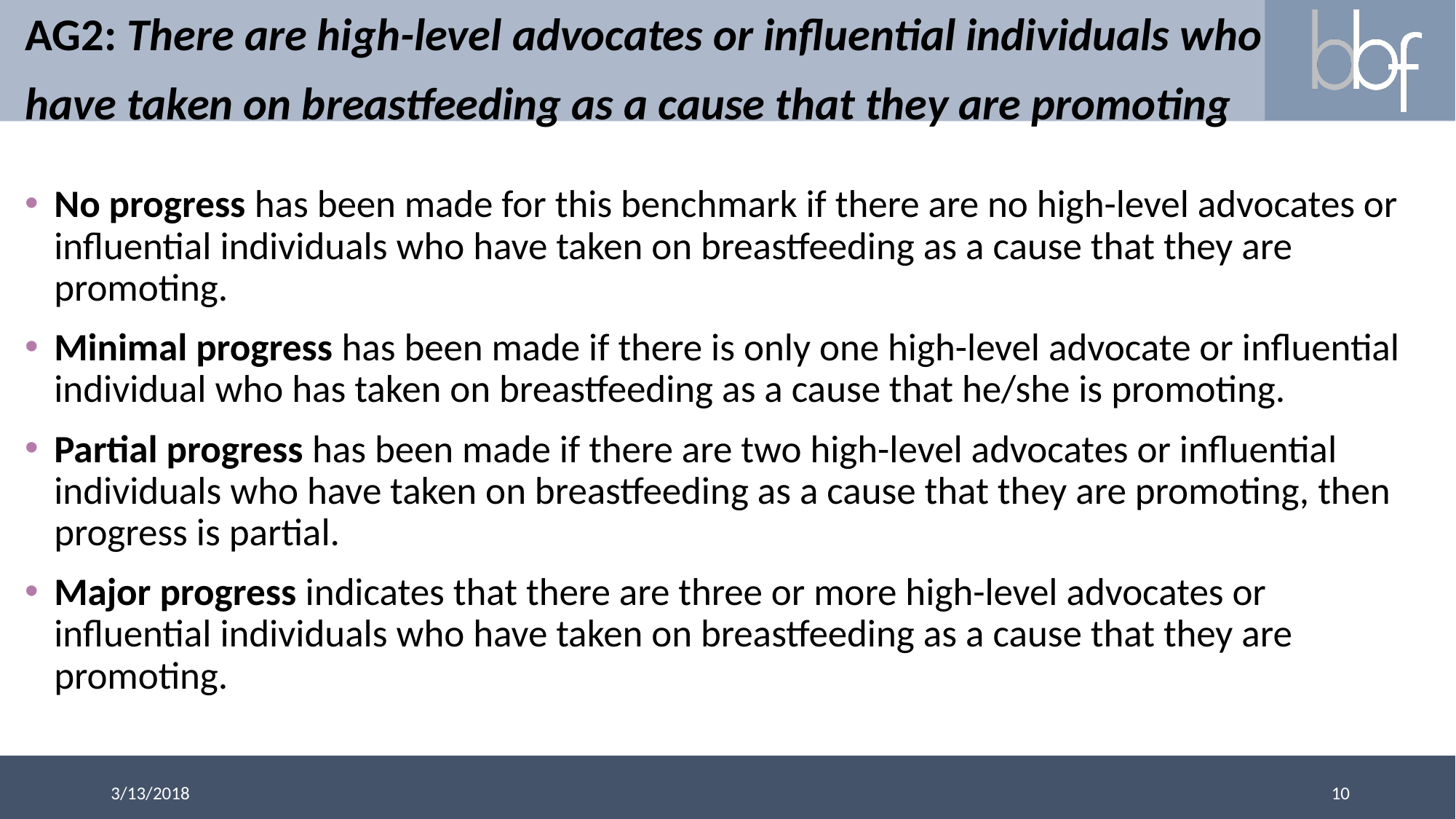

AG2: There are high-level advocates or influential individuals who have taken on breastfeeding as a cause that they are promoting
No progress has been made for this benchmark if there are no high-level advocates or influential individuals who have taken on breastfeeding as a cause that they are promoting.
Minimal progress has been made if there is only one high-level advocate or influential individual who has taken on breastfeeding as a cause that he/she is promoting.
Partial progress has been made if there are two high-level advocates or influential individuals who have taken on breastfeeding as a cause that they are promoting, then progress is partial.
Major progress indicates that there are three or more high-level advocates or influential individuals who have taken on breastfeeding as a cause that they are promoting.
10
3/13/2018